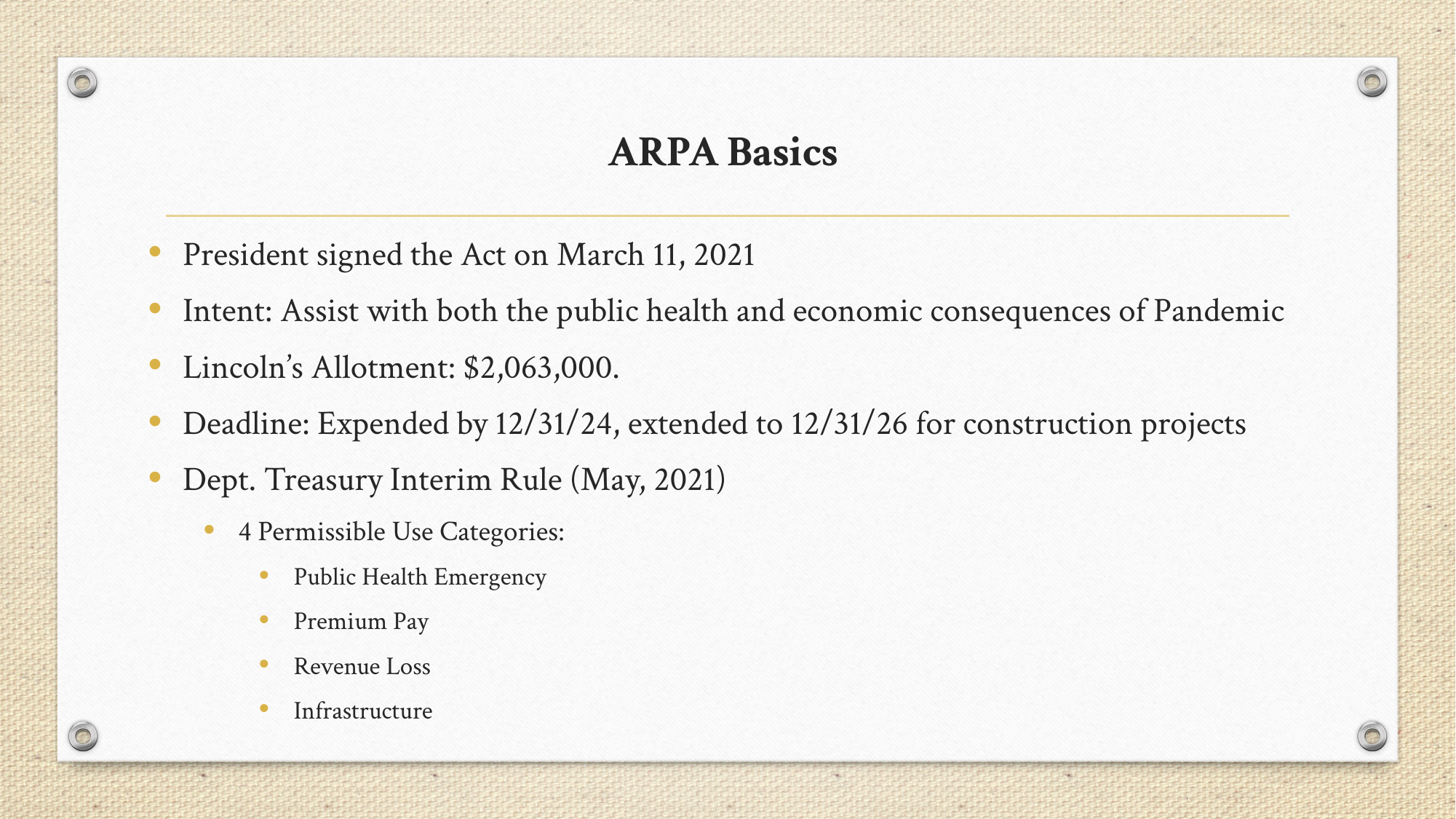

# ARPA Basics
President signed the Act on March 11, 2021
Intent: Assist with both the public health and economic consequences of Pandemic
Lincoln’s Allotment: $2,063,000.
Deadline: Expended by 12/31/24, extended to 12/31/26 for construction projects
Dept. Treasury Interim Rule (May, 2021)
4 Permissible Use Categories:
Public Health Emergency
Premium Pay
Revenue Loss
Infrastructure